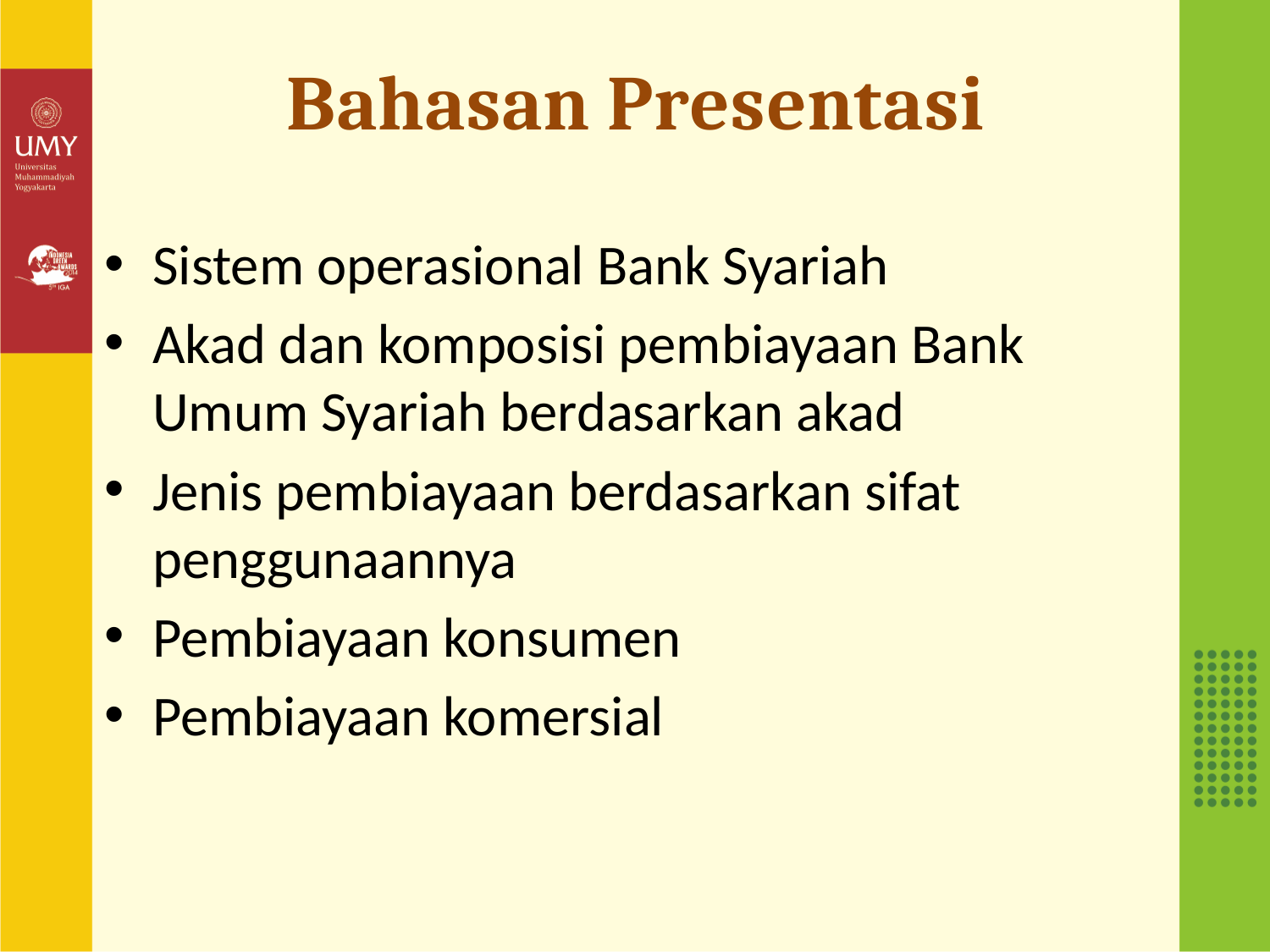

# Bahasan Presentasi

Sistem operasional Bank Syariah
Akad dan komposisi pembiayaan Bank Umum Syariah berdasarkan akad
Jenis pembiayaan berdasarkan sifat penggunaannya
Pembiayaan konsumen
Pembiayaan komersial